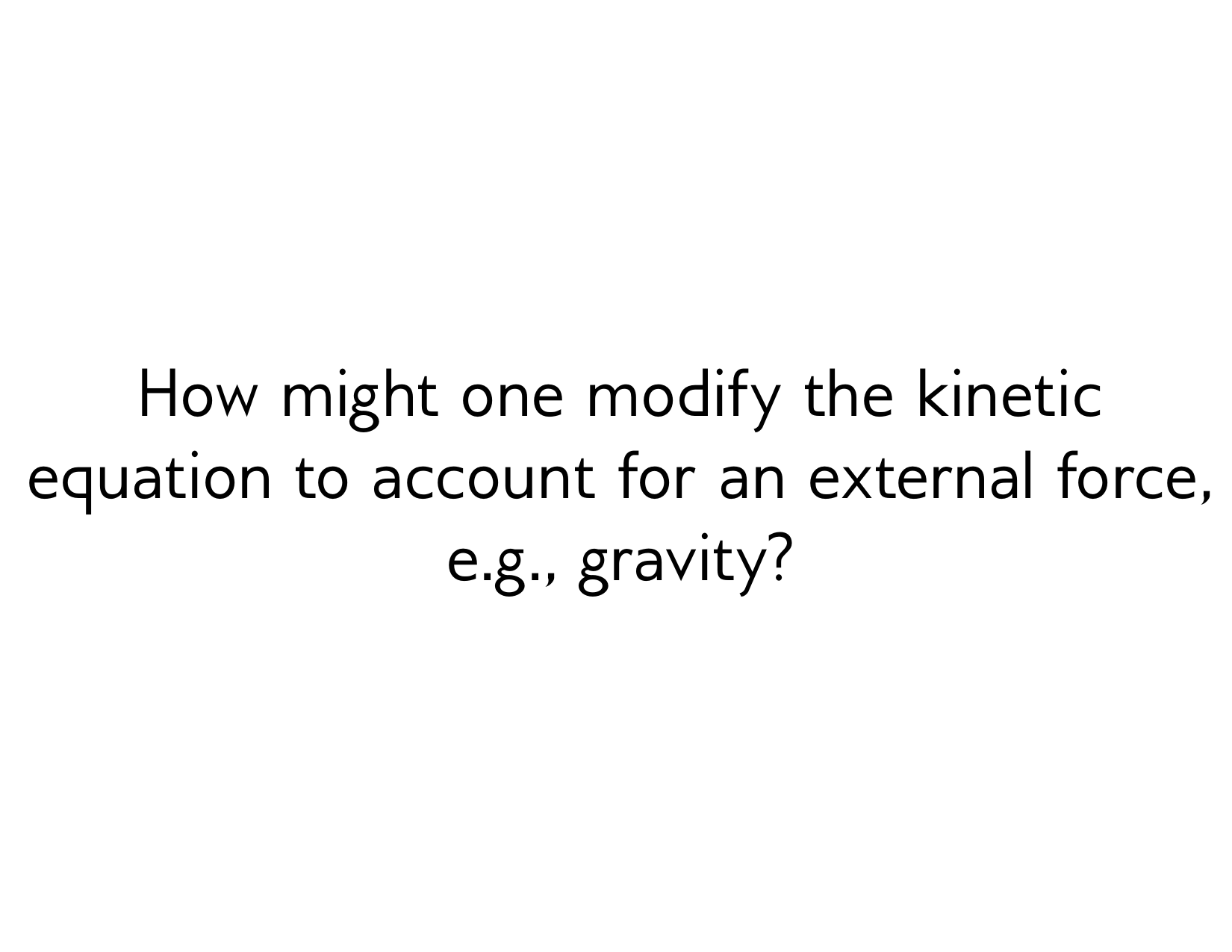

# How might one modify the kinetic equation to account for an external force, e.g., gravity?